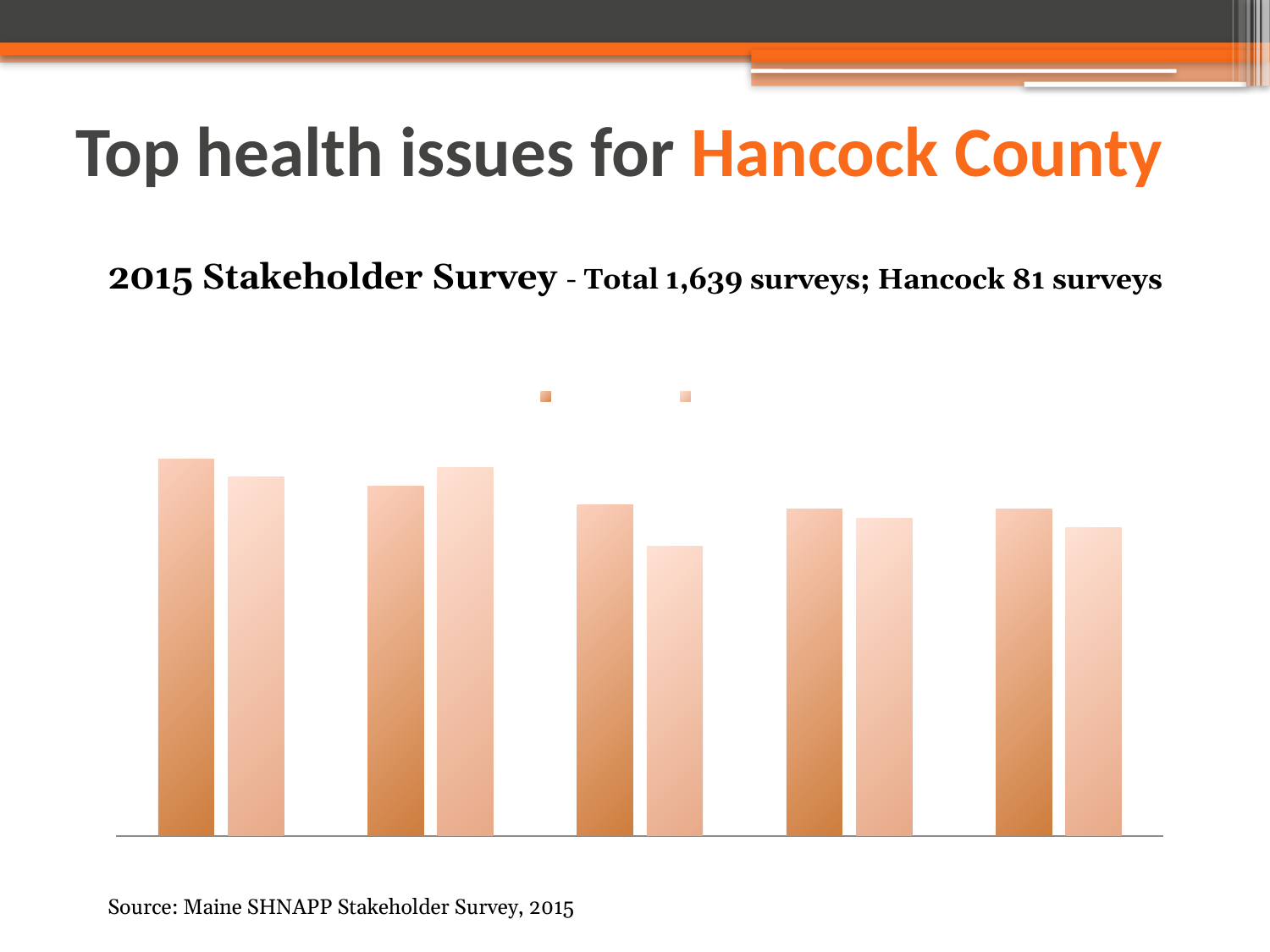

# Top health issues for Hancock County
2015 Stakeholder Survey - Total 1,639 surveys; Hancock 81 surveys

### Chart: % Reporting Topic as a "Major" or "Critical" Problem

| Category | Hancock County | Maine |
|---|---|---|
| Obesity | 0.82 | 0.78 |
| Drug and Alcohol Abuse | 0.76 | 0.8 |
| Diabetes | 0.72 | 0.63 |
| Physical Activity and Nutrition | 0.71 | 0.69 |
| Depression | 0.71 | 0.67 |
Source: Maine SHNAPP Stakeholder Survey, 2015